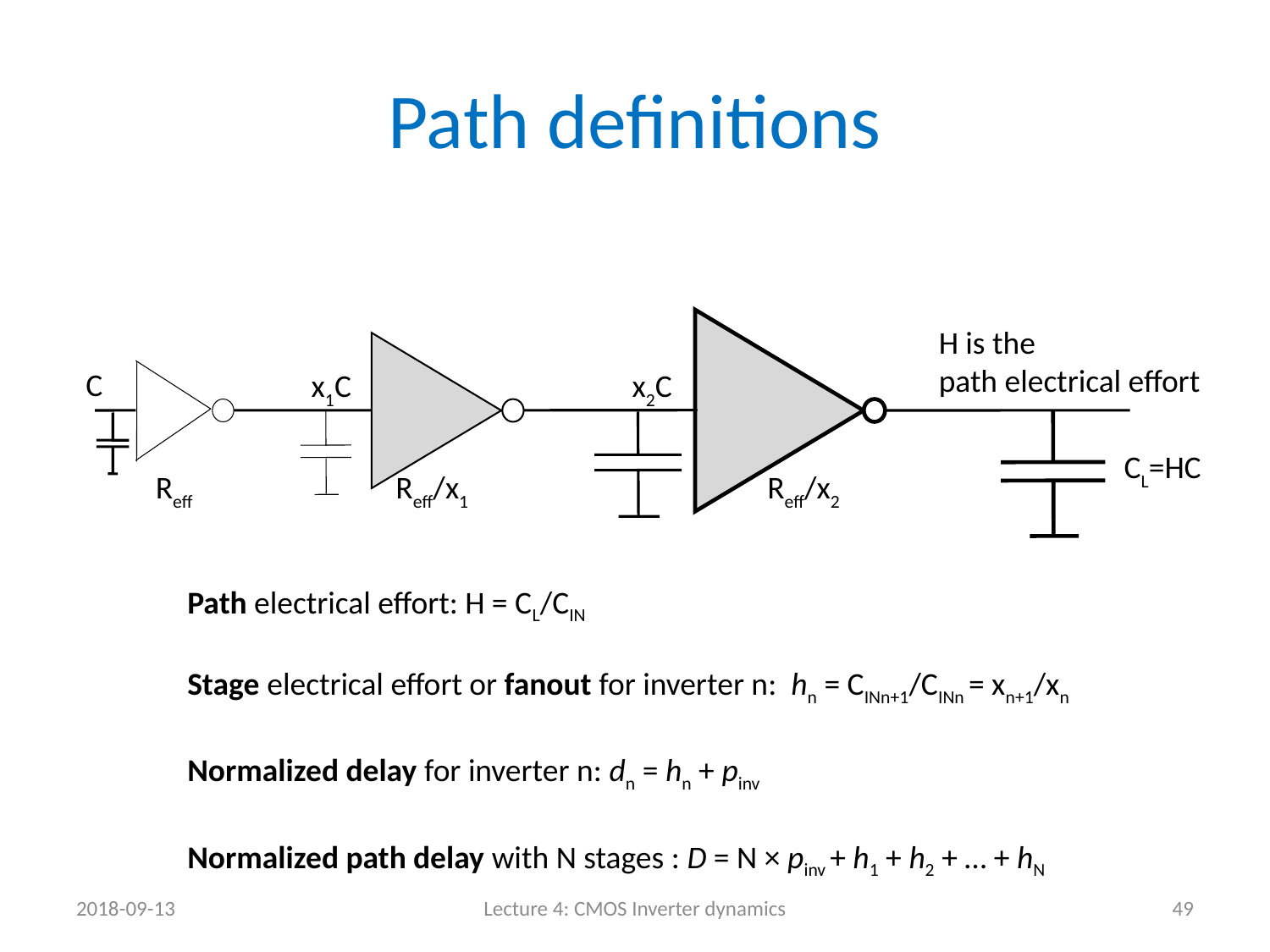

# Path definitions
H is the
path electrical effort

x1C
x2C

CL=HC
Reff
Reff/x1
Reff/x2

C
Path electrical effort: H = CL/CIN

Stage electrical effort or fanout for inverter n:  hn = CINn+1/CINn = xn+1/xn

Normalized delay for inverter n: dn = hn + pinv

Normalized path delay with N stages : D = N × pinv + h1 + h2 + … + hN
2018-09-13
Lecture 4: CMOS Inverter dynamics
49